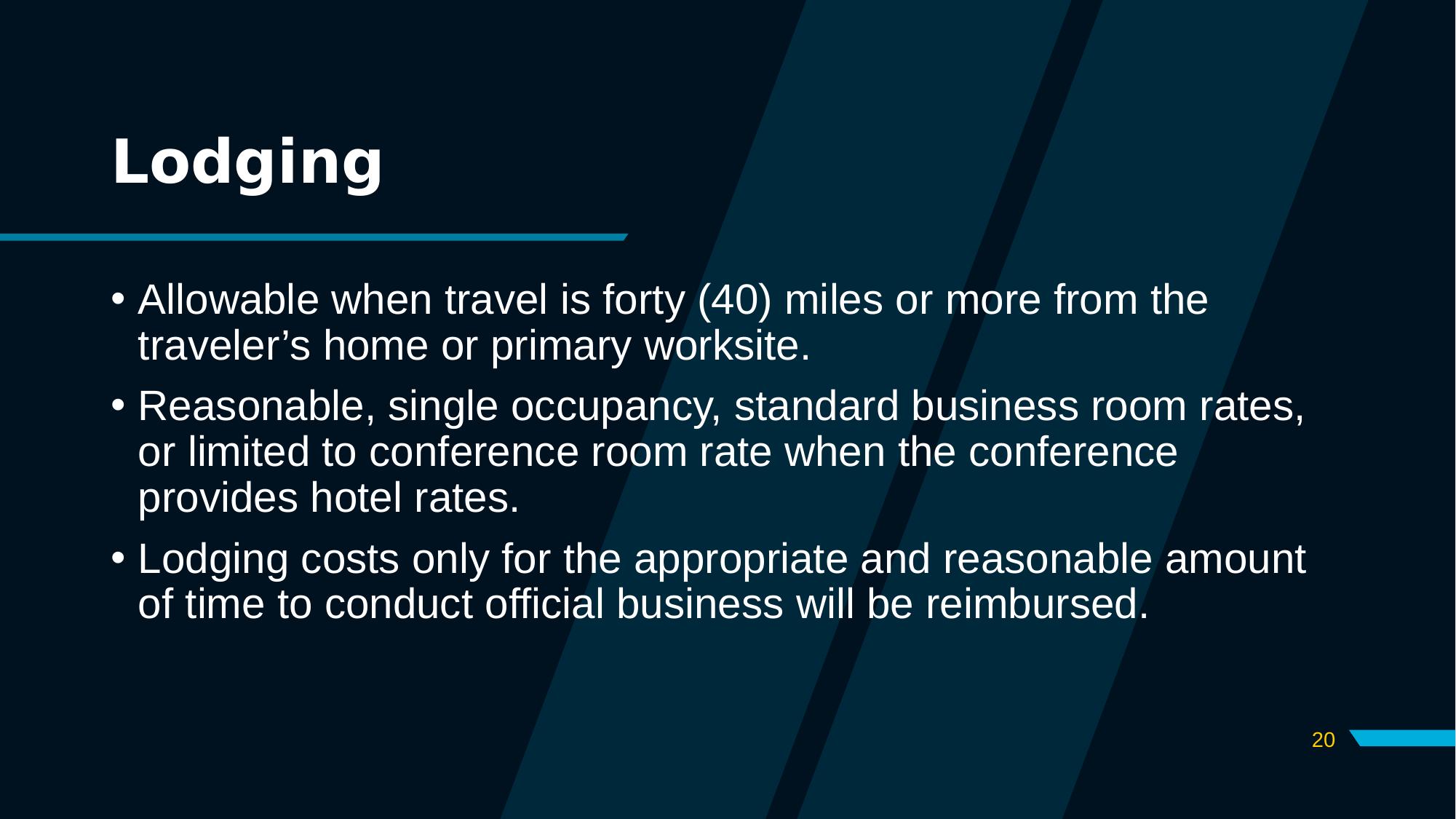

# Lodging
Allowable when travel is forty (40) miles or more from the traveler’s home or primary worksite.
Reasonable, single occupancy, standard business room rates, or limited to conference room rate when the conference provides hotel rates.
Lodging costs only for the appropriate and reasonable amount of time to conduct official business will be reimbursed.
20